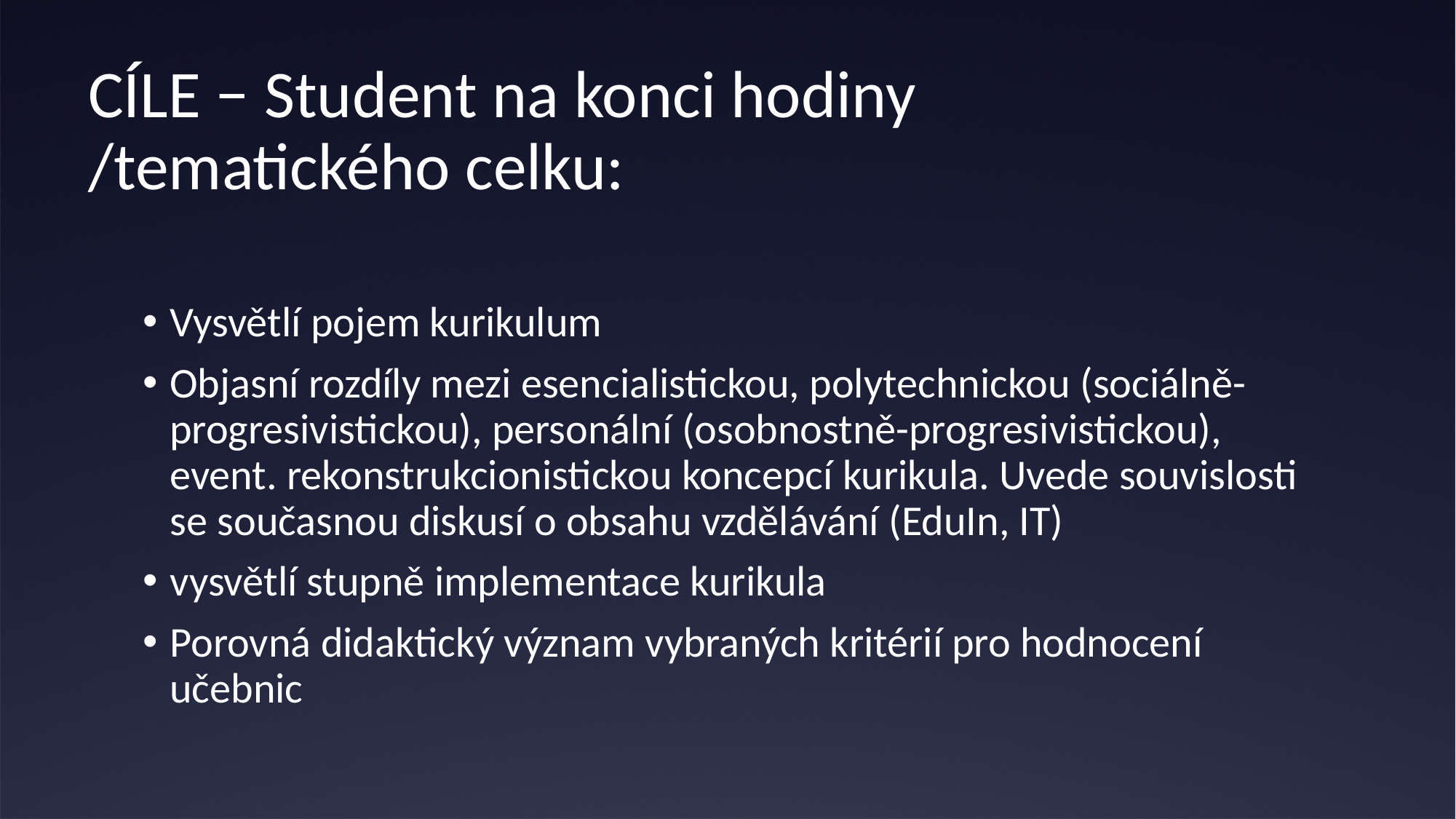

# CÍLE − Student na konci hodiny /tematického celku:
Vysvětlí pojem kurikulum
Objasní rozdíly mezi esencialistickou, polytechnickou (sociálně-progresivistickou), personální (osobnostně-progresivistickou), event. rekonstrukcionistickou koncepcí kurikula. Uvede souvislosti se současnou diskusí o obsahu vzdělávání (EduIn, IT)
vysvětlí stupně implementace kurikula
Porovná didaktický význam vybraných kritérií pro hodnocení učebnic